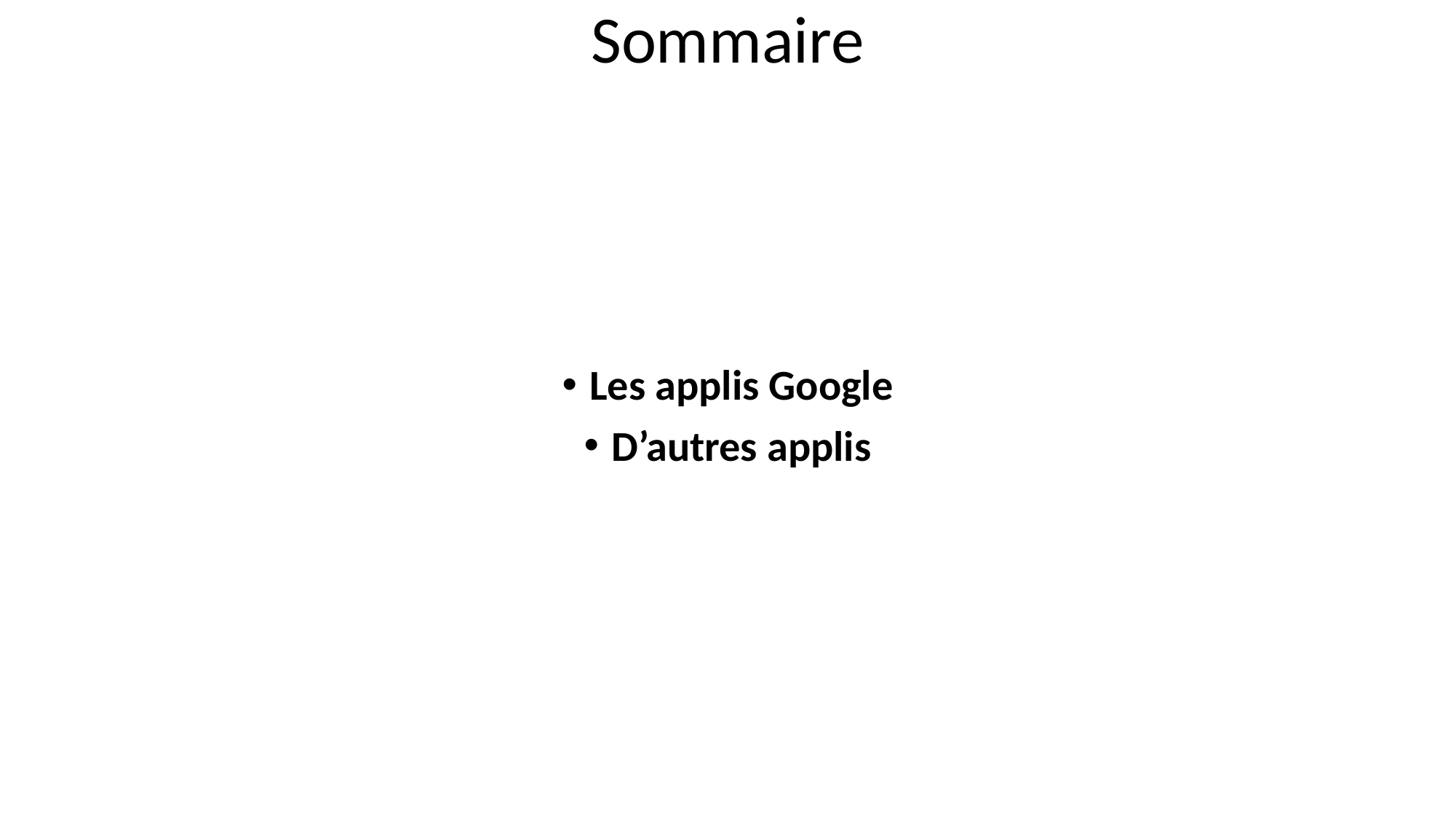

# Sommaire
Les applis Google
D’autres applis